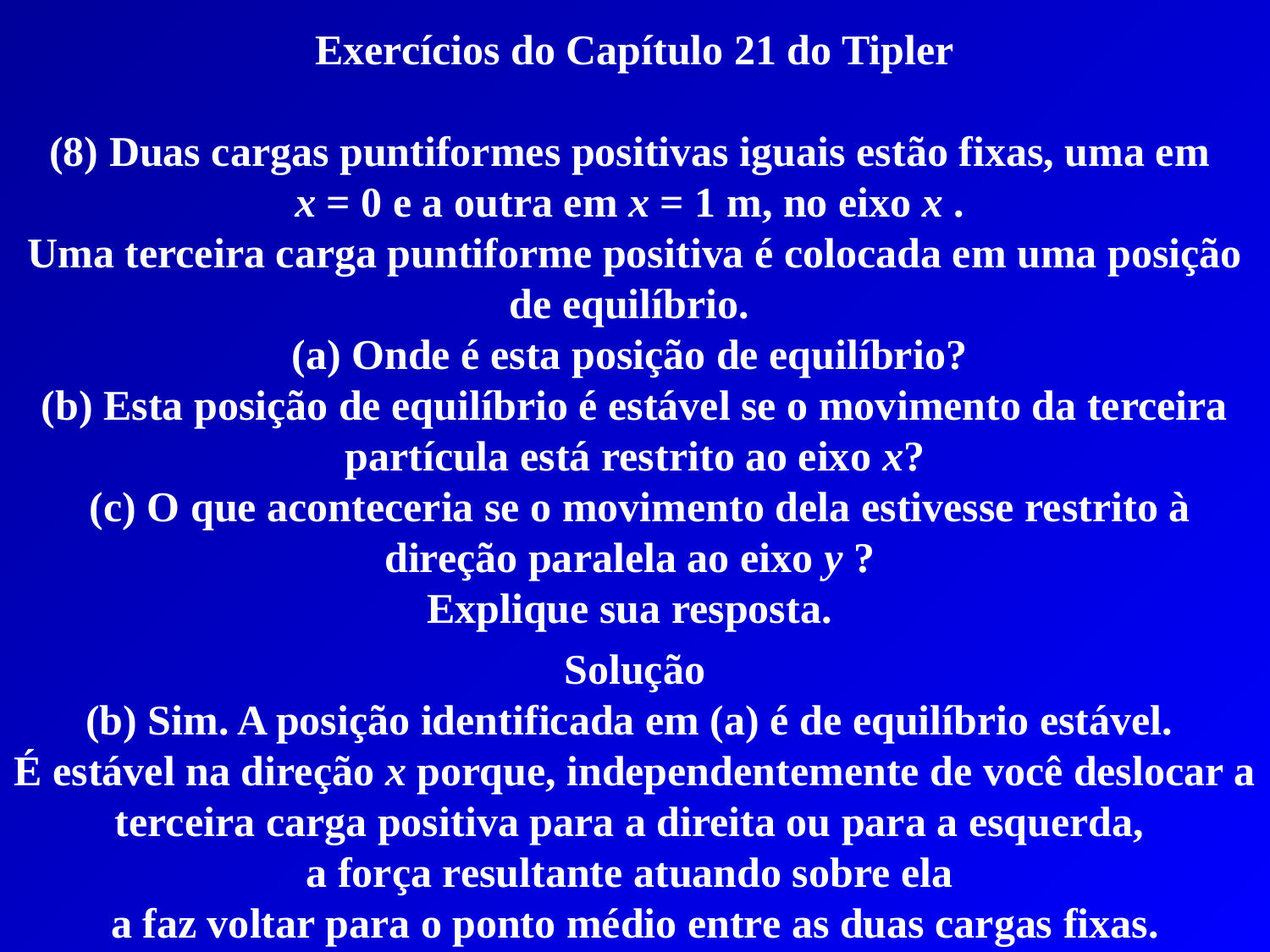

Exercícios do Capítulo 21 do Tipler

(8) Duas cargas puntiformes positivas iguais estão fixas, uma em
x = 0 e a outra em x = 1 m, no eixo x .
Uma terceira carga puntiforme positiva é colocada em uma posição de equilíbrio.
(a) Onde é esta posição de equilíbrio?
(b) Esta posição de equilíbrio é estável se o movimento da terceira partícula está restrito ao eixo x?
 (c) O que aconteceria se o movimento dela estivesse restrito à direção paralela ao eixo y ?
Explique sua resposta.

Solução
(b) Sim. A posição identificada em (a) é de equilíbrio estável.
É estável na direção x porque, independentemente de você deslocar a terceira carga positiva para a direita ou para a esquerda,
a força resultante atuando sobre ela
a faz voltar para o ponto médio entre as duas cargas fixas.